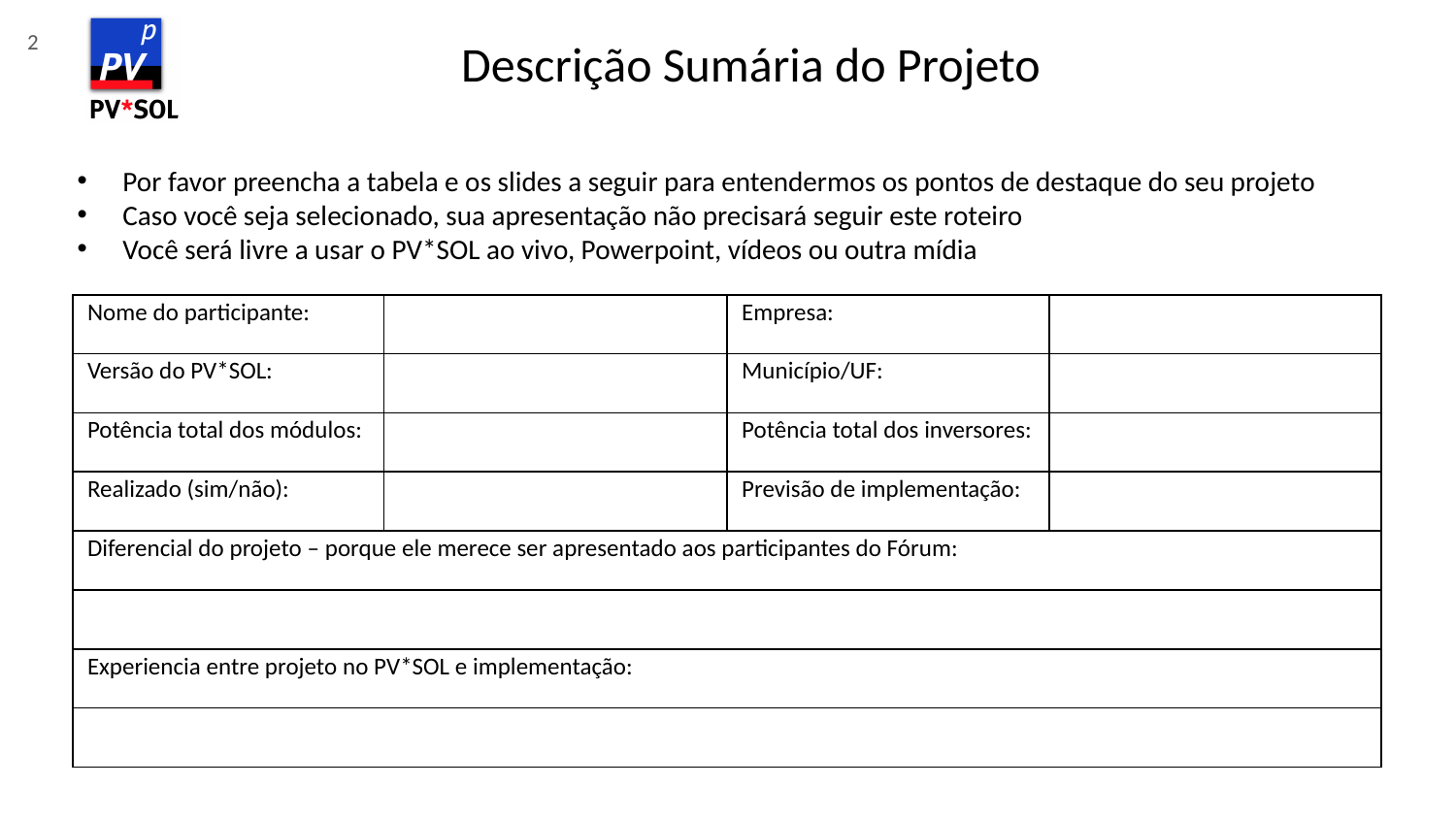

# Descrição Sumária do Projeto
2
Por favor preencha a tabela e os slides a seguir para entendermos os pontos de destaque do seu projeto
Caso você seja selecionado, sua apresentação não precisará seguir este roteiro
Você será livre a usar o PV*SOL ao vivo, Powerpoint, vídeos ou outra mídia
| Nome do participante: |  | Empresa: |  |
| --- | --- | --- | --- |
| Versão do PV\*SOL: |  | Município/UF: |  |
| Potência total dos módulos: |  | Potência total dos inversores: |  |
| Realizado (sim/não): |  | Previsão de implementação: |  |
| Diferencial do projeto – porque ele merece ser apresentado aos participantes do Fórum: |  |  |  |
|  |  |  |  |
| Experiencia entre projeto no PV\*SOL e implementação: |  |  |  |
|  |  |  |  |